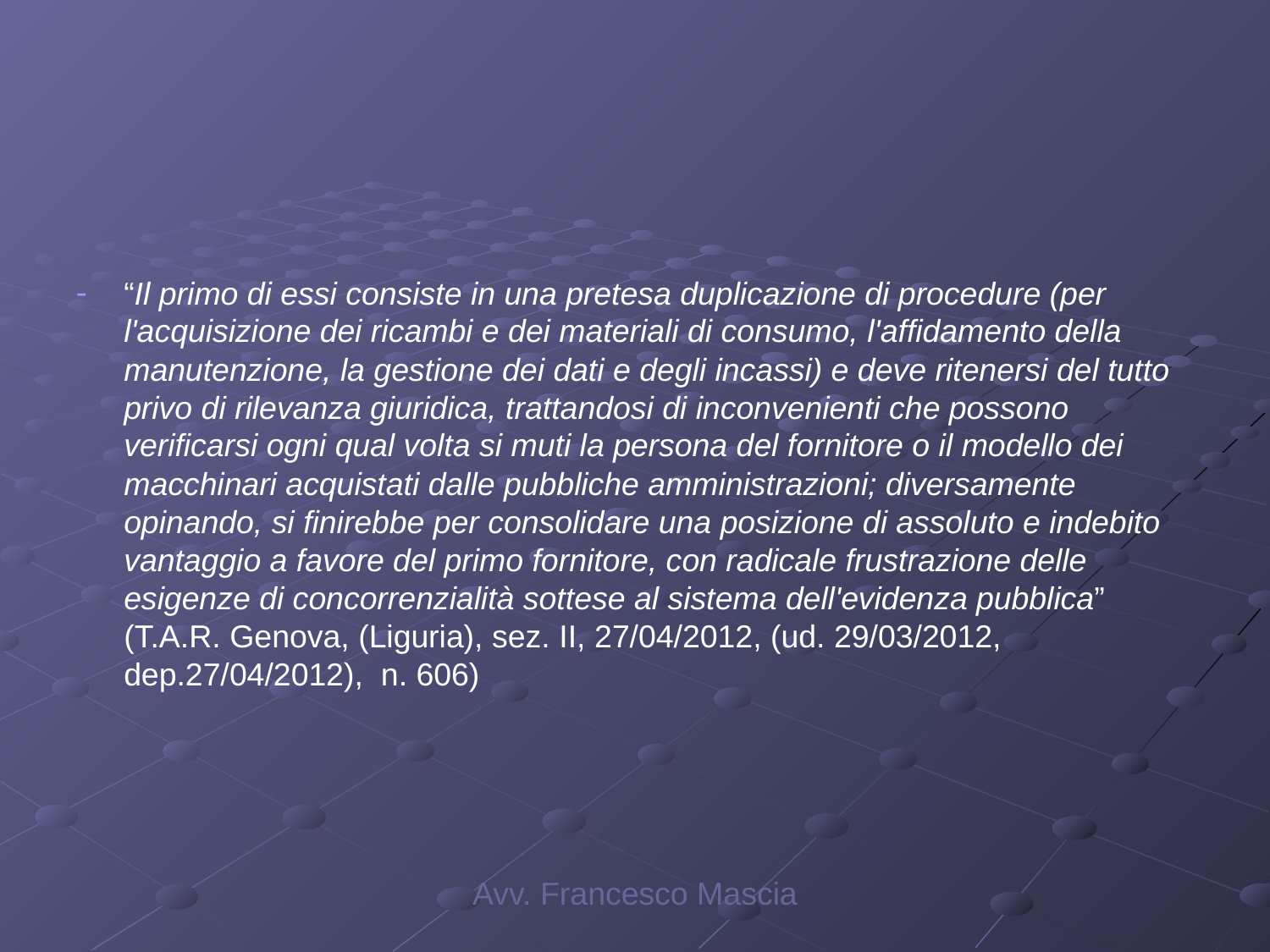

#

“Il primo di essi consiste in una pretesa duplicazione di procedure (per l'acquisizione dei ricambi e dei materiali di consumo, l'affidamento della manutenzione, la gestione dei dati e degli incassi) e deve ritenersi del tutto privo di rilevanza giuridica, trattandosi di inconvenienti che possono verificarsi ogni qual volta si muti la persona del fornitore o il modello dei macchinari acquistati dalle pubbliche amministrazioni; diversamente opinando, si finirebbe per consolidare una posizione di assoluto e indebito vantaggio a favore del primo fornitore, con radicale frustrazione delle esigenze di concorrenzialità sottese al sistema dell'evidenza pubblica” (T.A.R. Genova, (Liguria), sez. II, 27/04/2012, (ud. 29/03/2012, dep.27/04/2012),  n. 606)

Avv. Francesco Mascia